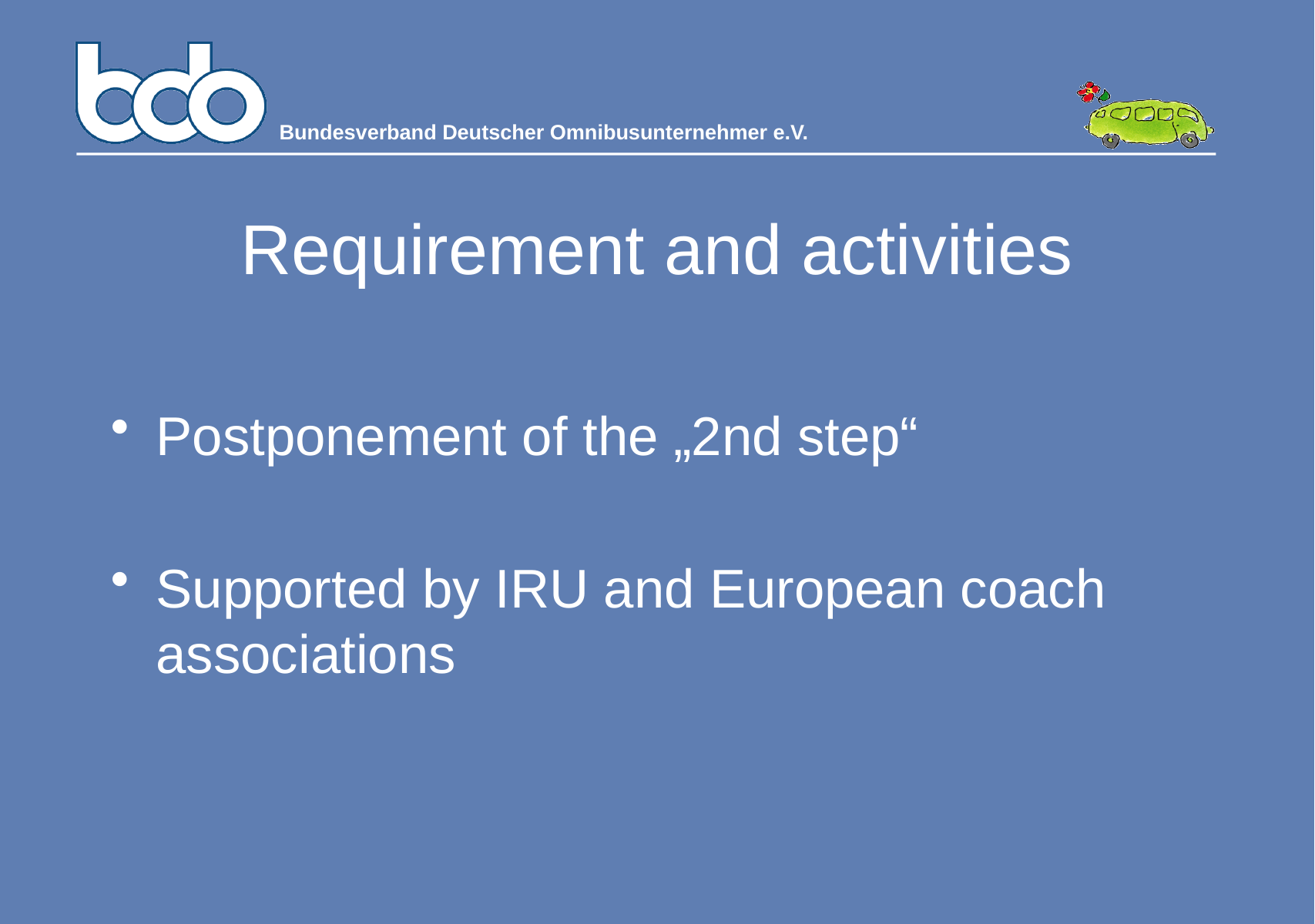

# Requirement and activities

Postponement of the „2nd step“

Supported by IRU and European coach associations